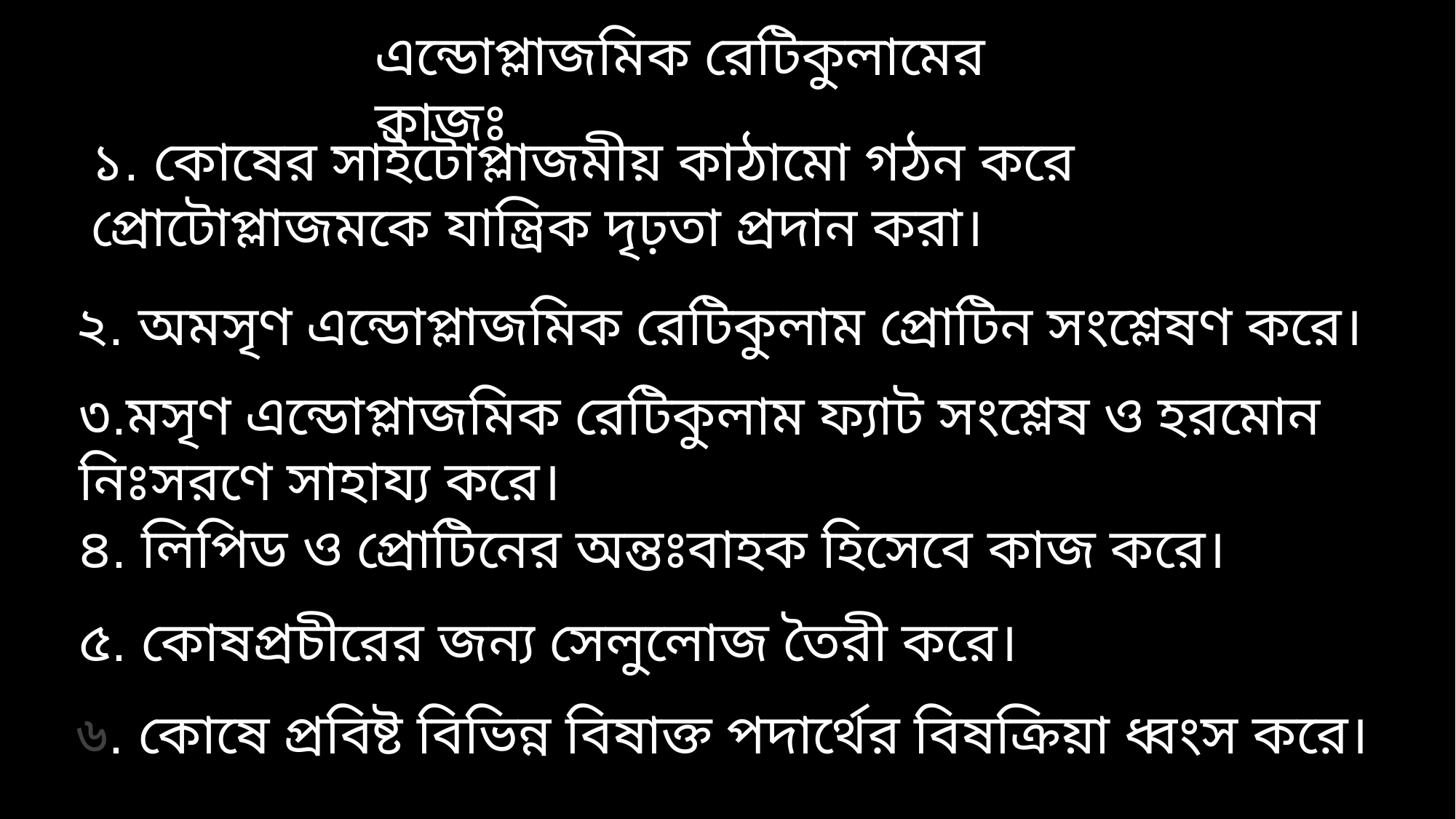

এন্ডোপ্লাজমিক রেটিকুলামের কাজঃ
১. কোষের সাইটোপ্লাজমীয় কাঠামো গঠন করে প্রোটোপ্লাজমকে যান্ত্রিক দৃঢ়তা প্রদান করা।
২. অমসৃণ এন্ডোপ্লাজমিক রেটিকুলাম প্রোটিন সংশ্লেষণ করে।
৩.মসৃণ এন্ডোপ্লাজমিক রেটিকুলাম ফ্যাট সংশ্লেষ ও হরমোন নিঃসরণে সাহায্য করে।
৪. লিপিড ও প্রোটিনের অন্তঃবাহক হিসেবে কাজ করে।
৫. কোষপ্রচীরের জন্য সেলুলোজ তৈরী করে।
৬. কোষে প্রবিষ্ট বিভিন্ন বিষাক্ত পদার্থের বিষক্রিয়া ধ্বংস করে।